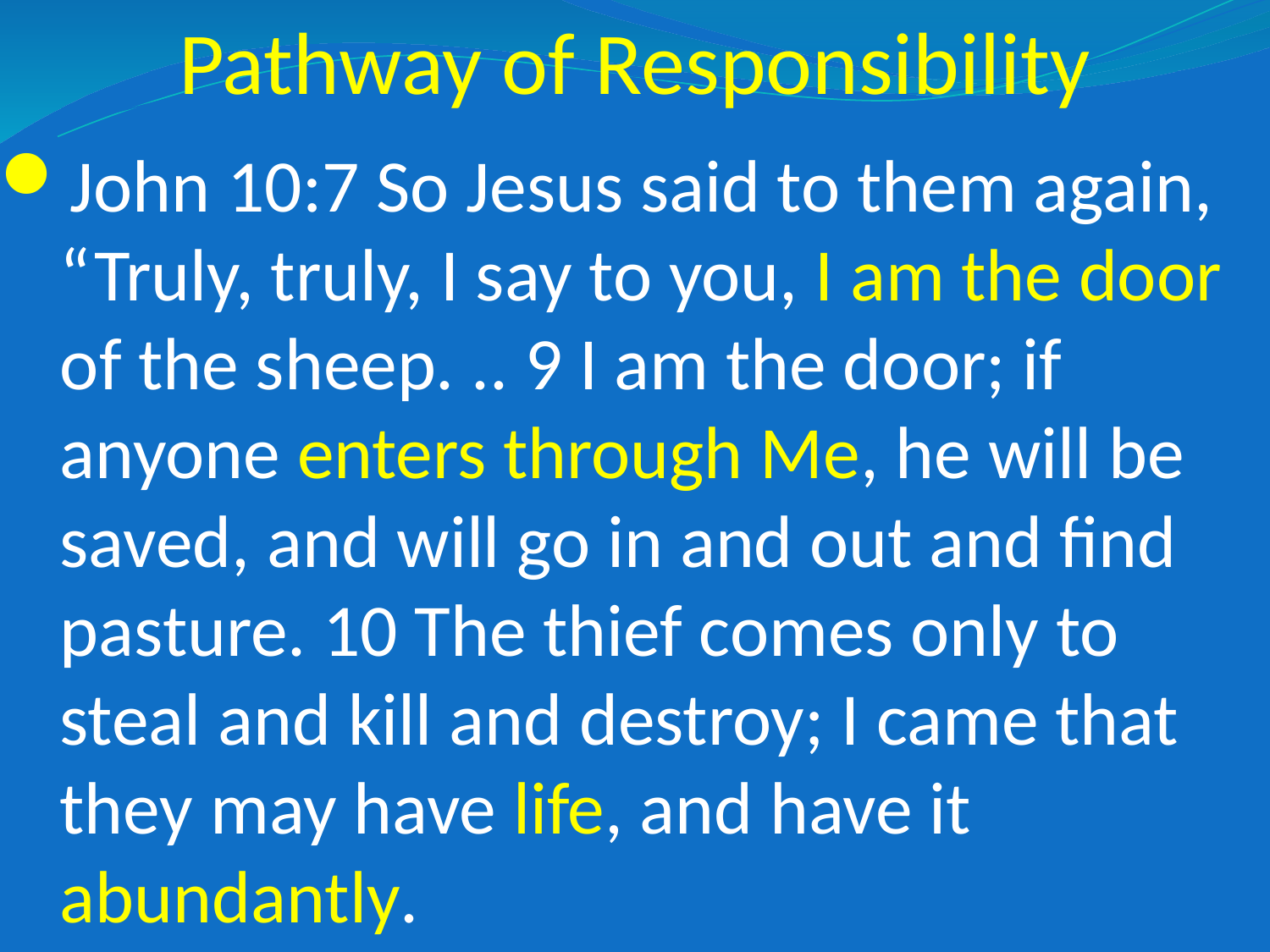

# Pathway of Responsibility
John 10:7 So Jesus said to them again, “Truly, truly, I say to you, I am the door of the sheep. .. 9 I am the door; if anyone enters through Me, he will be saved, and will go in and out and find pasture. 10 The thief comes only to steal and kill and destroy; I came that they may have life, and have it abundantly.